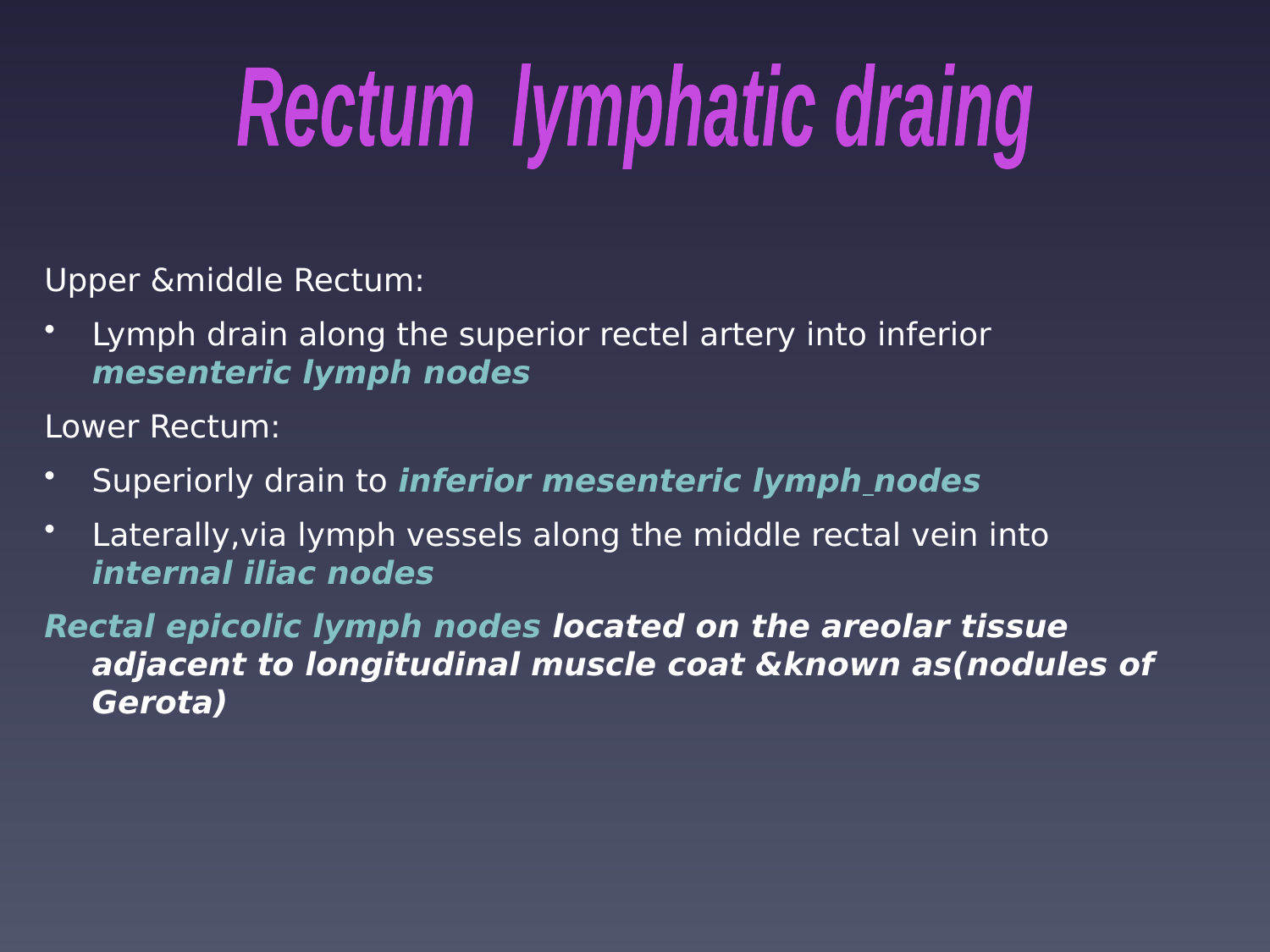

Rectum  lymphatic draing
Upper &middle Rectum:
Lymph drain along the superior rectel artery into inferior mesenteric lymph nodes
Lower Rectum:
Superiorly drain to inferior mesenteric lymph nodes
Laterally,via lymph vessels along the middle rectal vein into internal iliac nodes
Rectal epicolic lymph nodes located on the areolar tissue adjacent to longitudinal muscle coat &known as(nodules of Gerota)